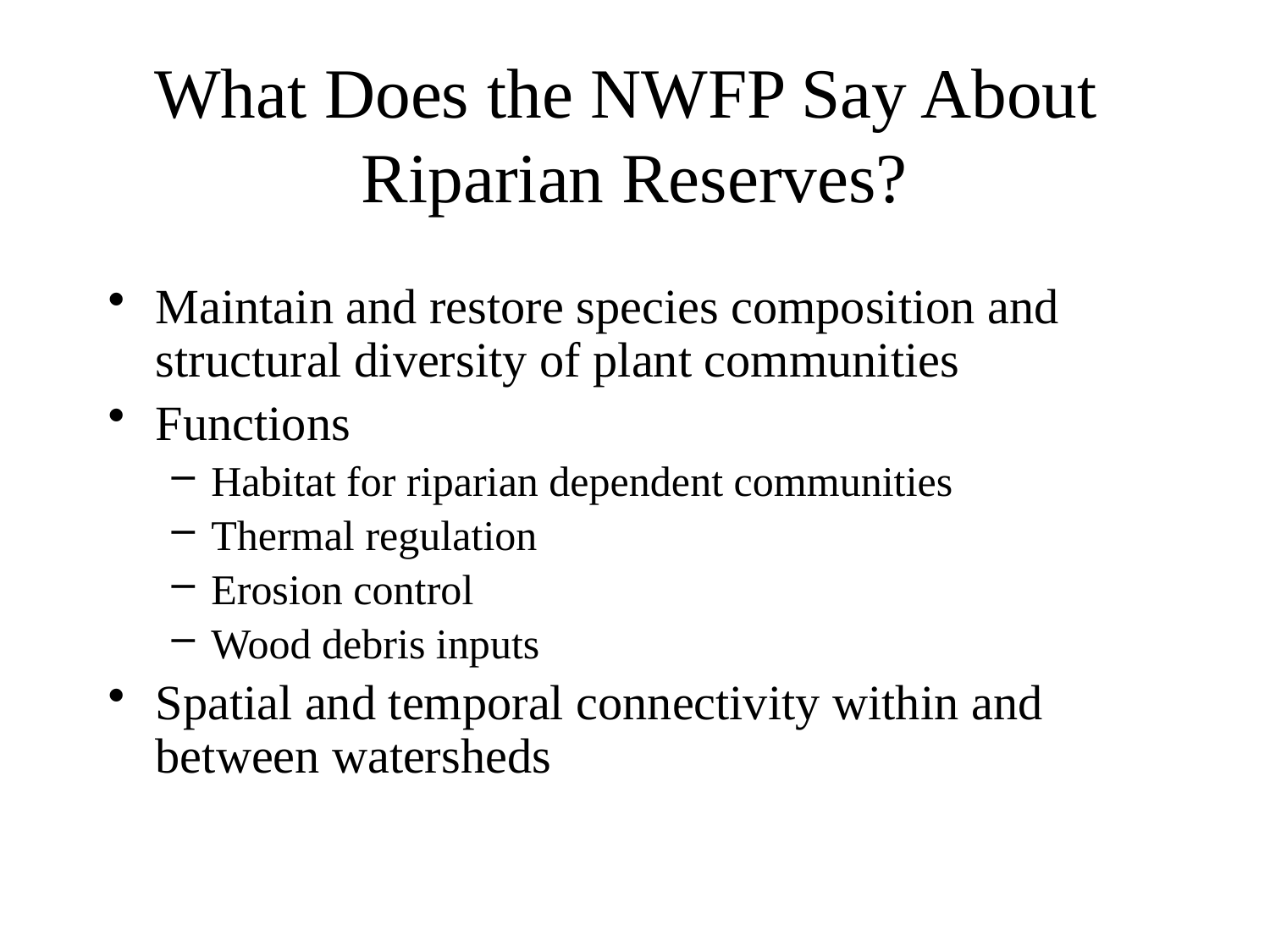

# What Does the NWFP Say About Riparian Reserves?
Maintain and restore species composition and structural diversity of plant communities
Functions
Habitat for riparian dependent communities
Thermal regulation
Erosion control
Wood debris inputs
Spatial and temporal connectivity within and between watersheds